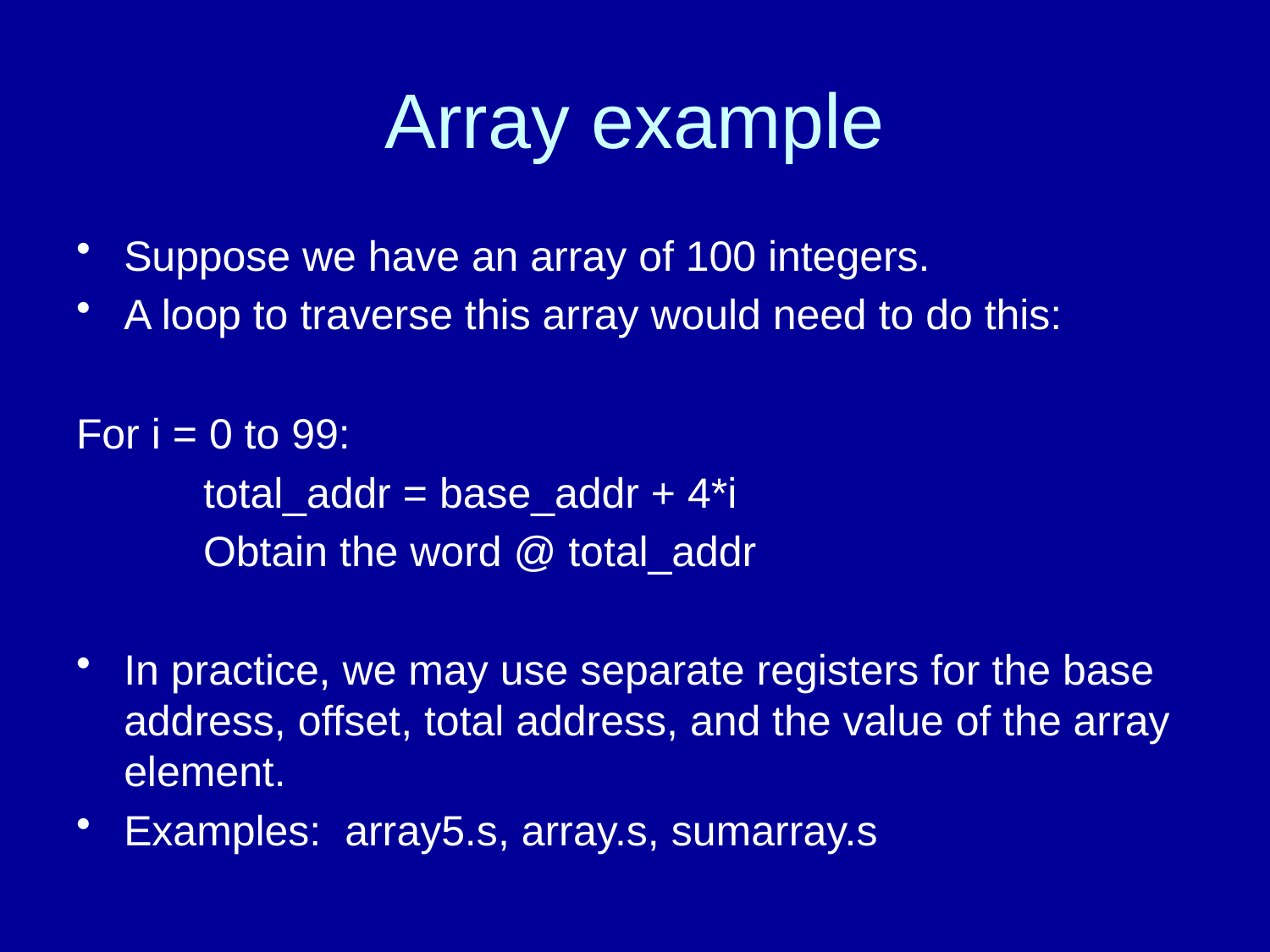

# Array example
Suppose we have an array of 100 integers.
A loop to traverse this array would need to do this:

For i = 0 to 99:
	total_addr = base_addr + 4*i
	Obtain the word @ total_addr

In practice, we may use separate registers for the base address, offset, total address, and the value of the array element.
Examples:  array5.s, array.s, sumarray.s